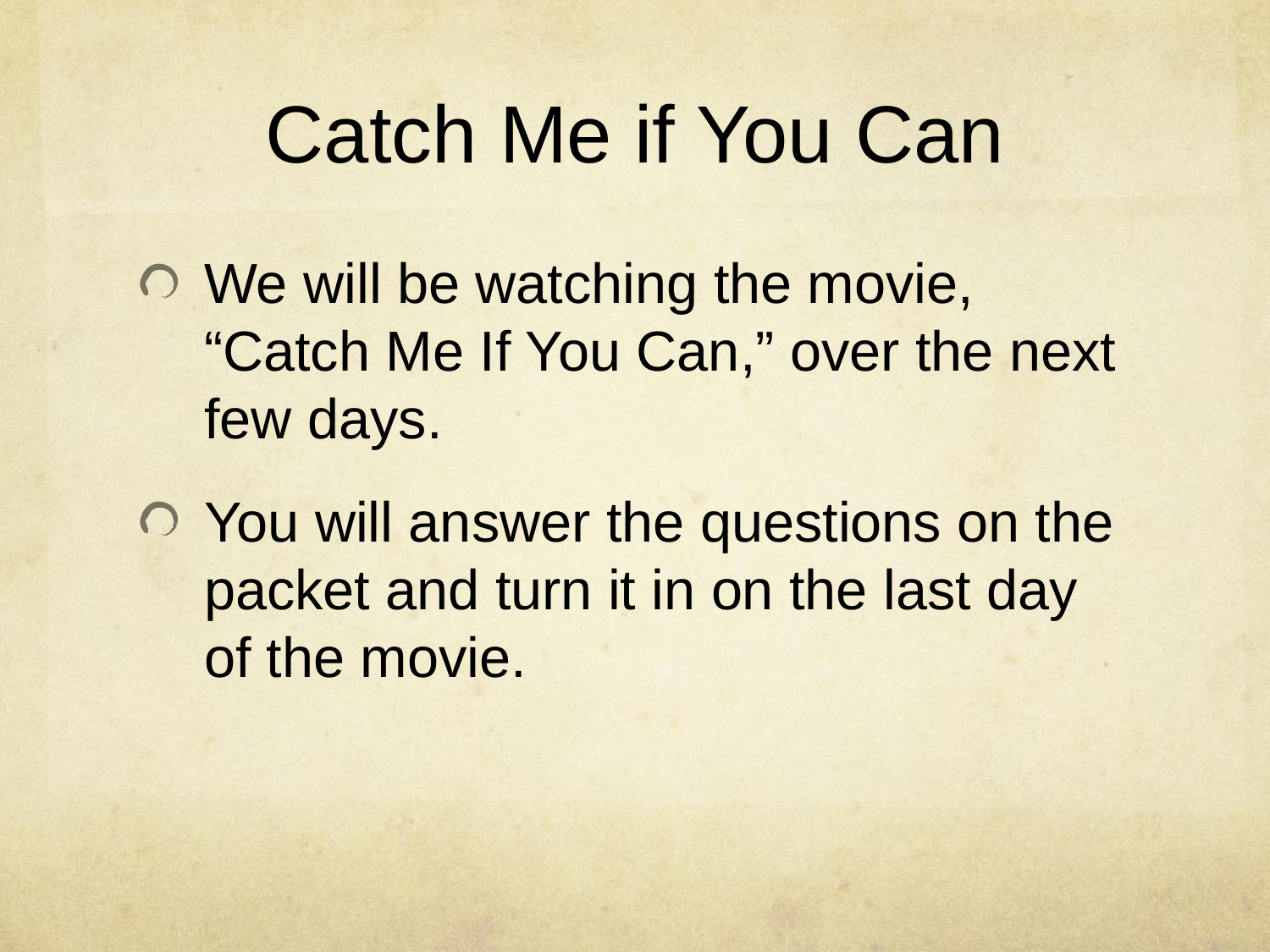

# Catch Me if You Can
We will be watching the movie, “Catch Me If You Can,” over the next few days.
You will answer the questions on the packet and turn it in on the last day of the movie.